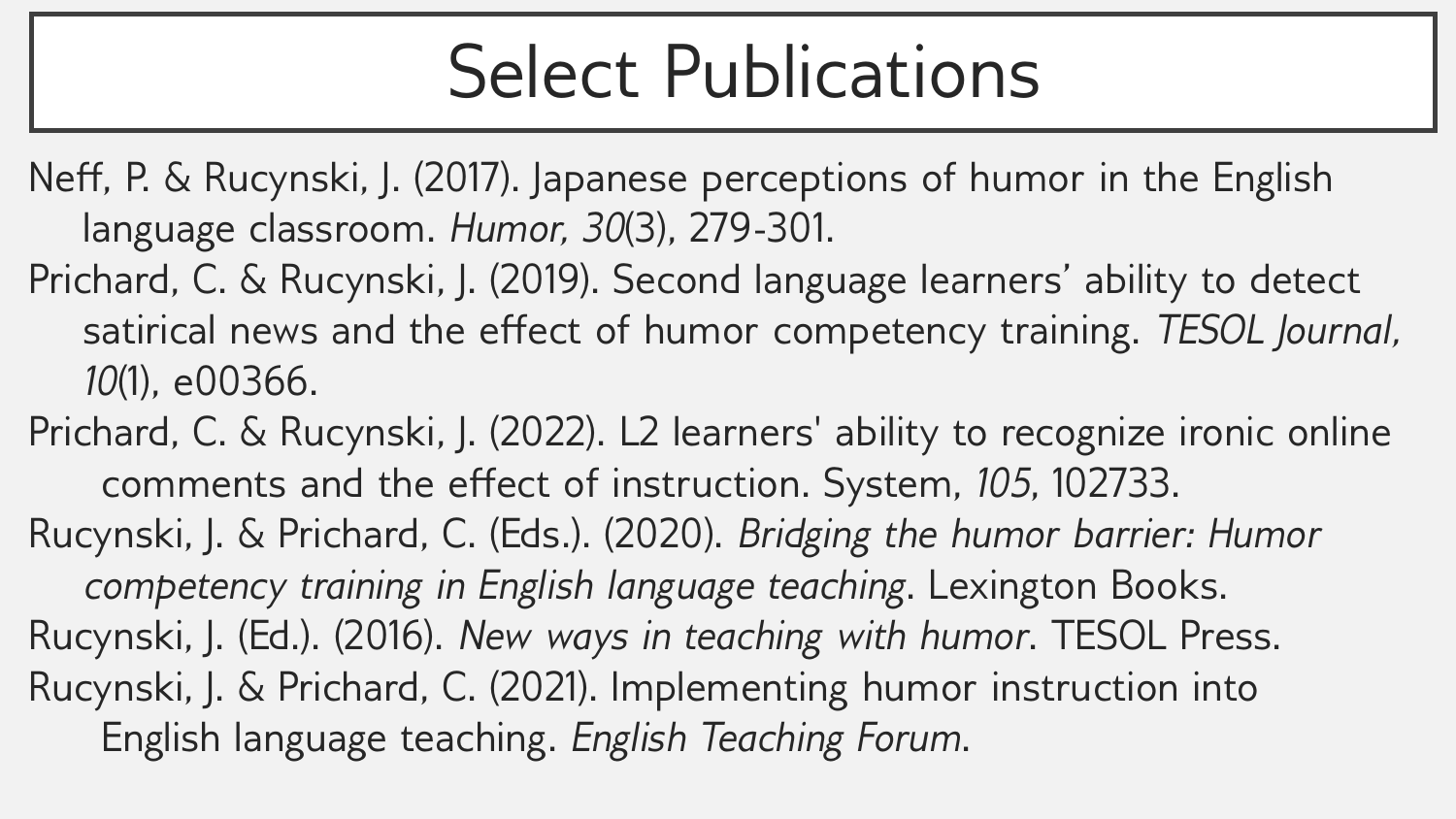

# Select Publications
Neff, P. & Rucynski, J. (2017). Japanese perceptions of humor in the English
language classroom. Humor, 30(3), 279-301.
Prichard, C. & Rucynski, J. (2019). Second language learners’ ability to detect
satirical news and the effect of humor competency training. TESOL Journal, 10(1), e00366.
Prichard, C. & Rucynski, J. (2022). L2 learners' ability to recognize ironic online
comments and the effect of instruction. System, 105, 102733.
Rucynski, J. & Prichard, C. (Eds.). (2020). Bridging the humor barrier: Humor
competency training in English language teaching. Lexington Books.
Rucynski, J. (Ed.). (2016). New ways in teaching with humor. TESOL Press.
Rucynski, J. & Prichard, C. (2021). Implementing humor instruction into
English language teaching. English Teaching Forum.